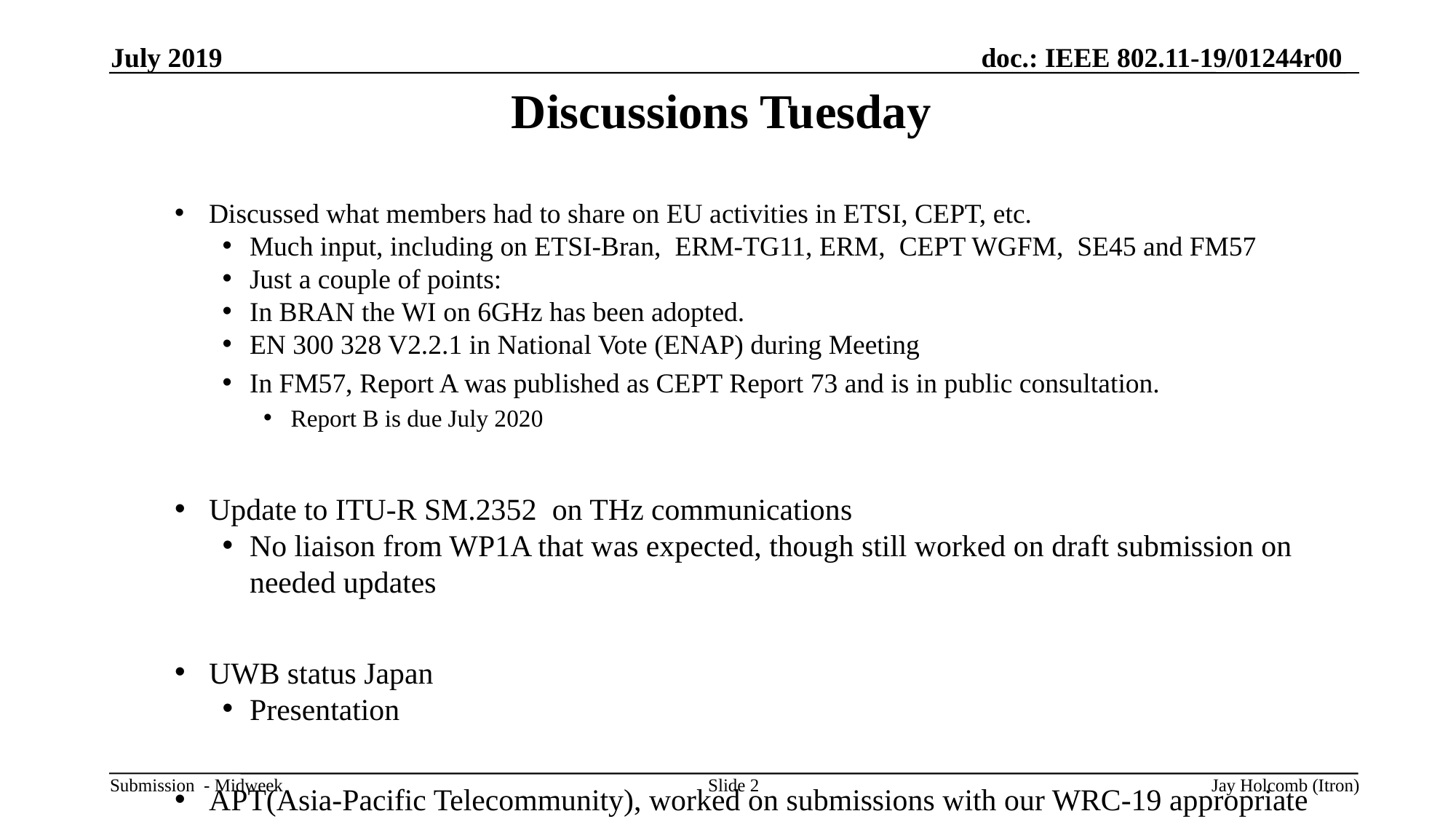

July 2019
# Discussions Tuesday

Discussed what members had to share on EU activities in ETSI, CEPT, etc.
Much input, including on ETSI-Bran,  ERM-TG11, ERM,  CEPT WGFM,  SE45 and FM57
Just a couple of points:
In BRAN the WI on 6GHz has been adopted.
EN 300 328 V2.2.1 in National Vote (ENAP) during Meeting
In FM57, Report A was published as CEPT Report 73 and is in public consultation.
Report B is due July 2020

Update to ITU-R SM.2352  on THz communications
No liaison from WP1A that was expected, though still worked on draft submission on needed updates

UWB status Japan
Presentation

APT(Asia-Pacific Telecommunity), worked on submissions with our WRC-19 appropriate Agenda Item view points, to send them while they are working on their inputs.
Slide 2
Jay Holcomb (Itron)